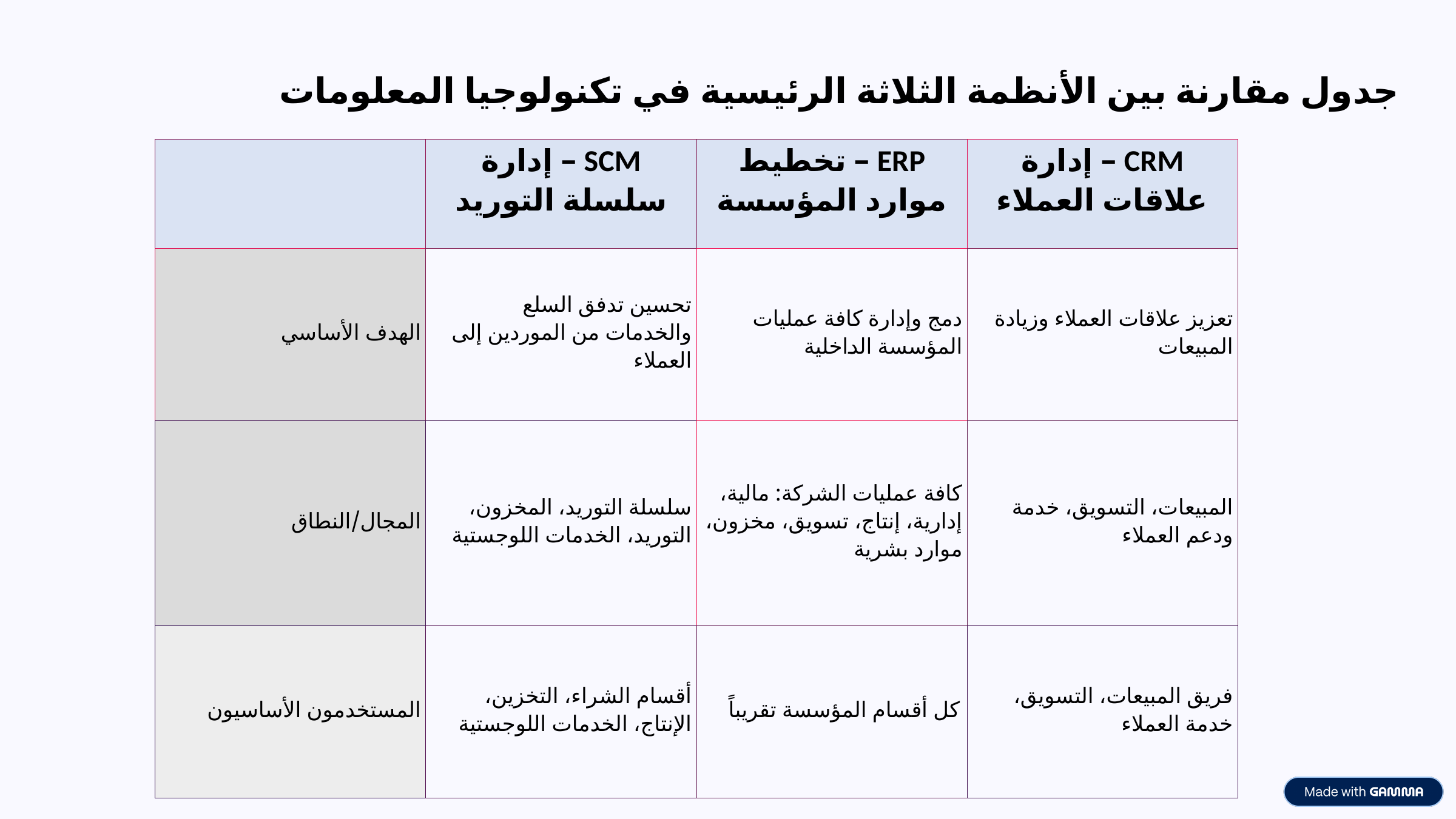

جدول مقارنة بين الأنظمة الثلاثة الرئيسية في تكنولوجيا المعلومات
|  | SCM – إدارة سلسلة التوريد | ERP – تخطيط موارد المؤسسة | CRM – إدارة علاقات العملاء |
| --- | --- | --- | --- |
| الهدف الأساسي | تحسين تدفق السلع والخدمات من الموردين إلى العملاء | دمج وإدارة كافة عمليات المؤسسة الداخلية | تعزيز علاقات العملاء وزيادة المبيعات |
| المجال/النطاق | سلسلة التوريد، المخزون، التوريد، الخدمات اللوجستية | كافة عمليات الشركة: مالية، إدارية، إنتاج، تسويق، مخزون، موارد بشرية | المبيعات، التسويق، خدمة ودعم العملاء |
| المستخدمون الأساسيون | أقسام الشراء، التخزين، الإنتاج، الخدمات اللوجستية | كل أقسام المؤسسة تقريباً | فريق المبيعات، التسويق، خدمة العملاء |